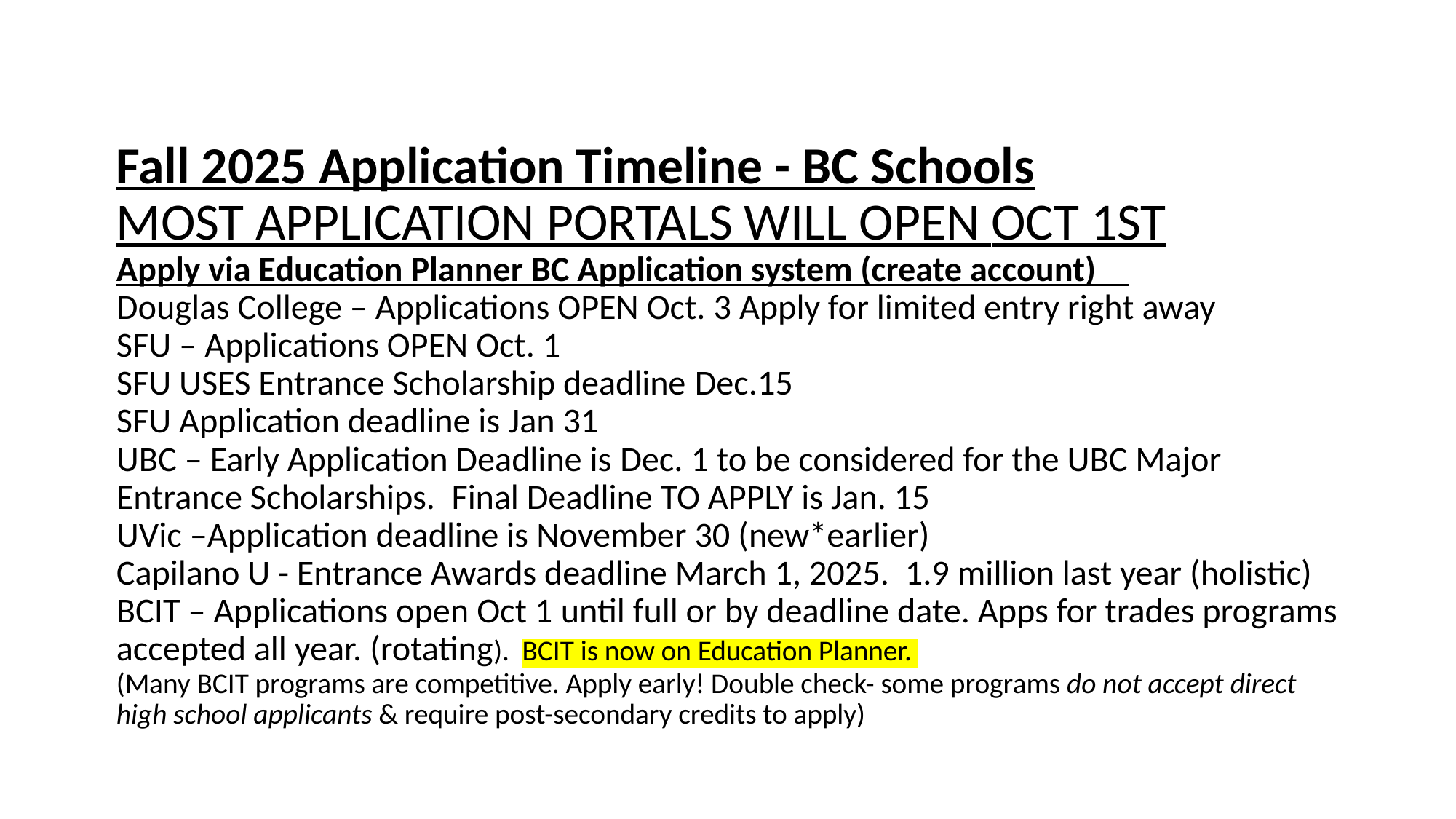

# Fall 2025 Application Timeline - BC Schools MOST APPLICATION PORTALS WILL OPEN OCT 1ST Apply via Education Planner BC Application system (create account) Douglas College – Applications OPEN Oct. 3 Apply for limited entry right away SFU – Applications OPEN Oct. 1 SFU USES Entrance Scholarship deadline Dec.15 SFU Application deadline is Jan 31 UBC – Early Application Deadline is Dec. 1 to be considered for the UBC Major Entrance Scholarships.  Final Deadline TO APPLY is Jan. 15 UVic –Application deadline is November 30 (new*earlier) Capilano U - Entrance Awards deadline March 1, 2025.  1.9 million last year (holistic) BCIT – Applications open Oct 1 until full or by deadline date. Apps for trades programs accepted all year. (rotating).  BCIT is now on Education Planner. (Many BCIT programs are competitive. Apply early! Double check- some programs do not accept direct high school applicants & require post-secondary credits to apply)